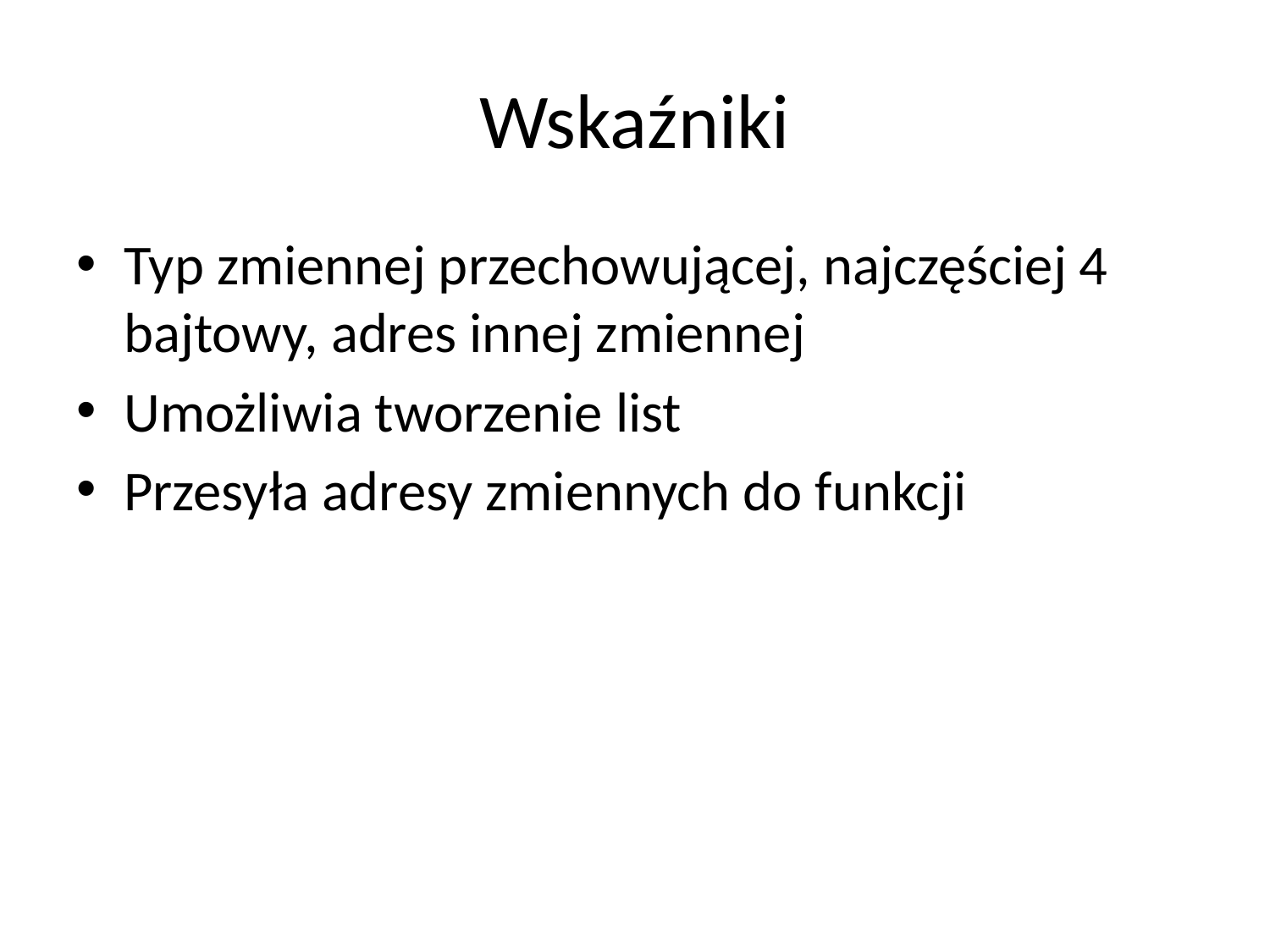

# Wskaźniki
Typ zmiennej przechowującej, najczęściej 4 bajtowy, adres innej zmiennej
Umożliwia tworzenie list
Przesyła adresy zmiennych do funkcji